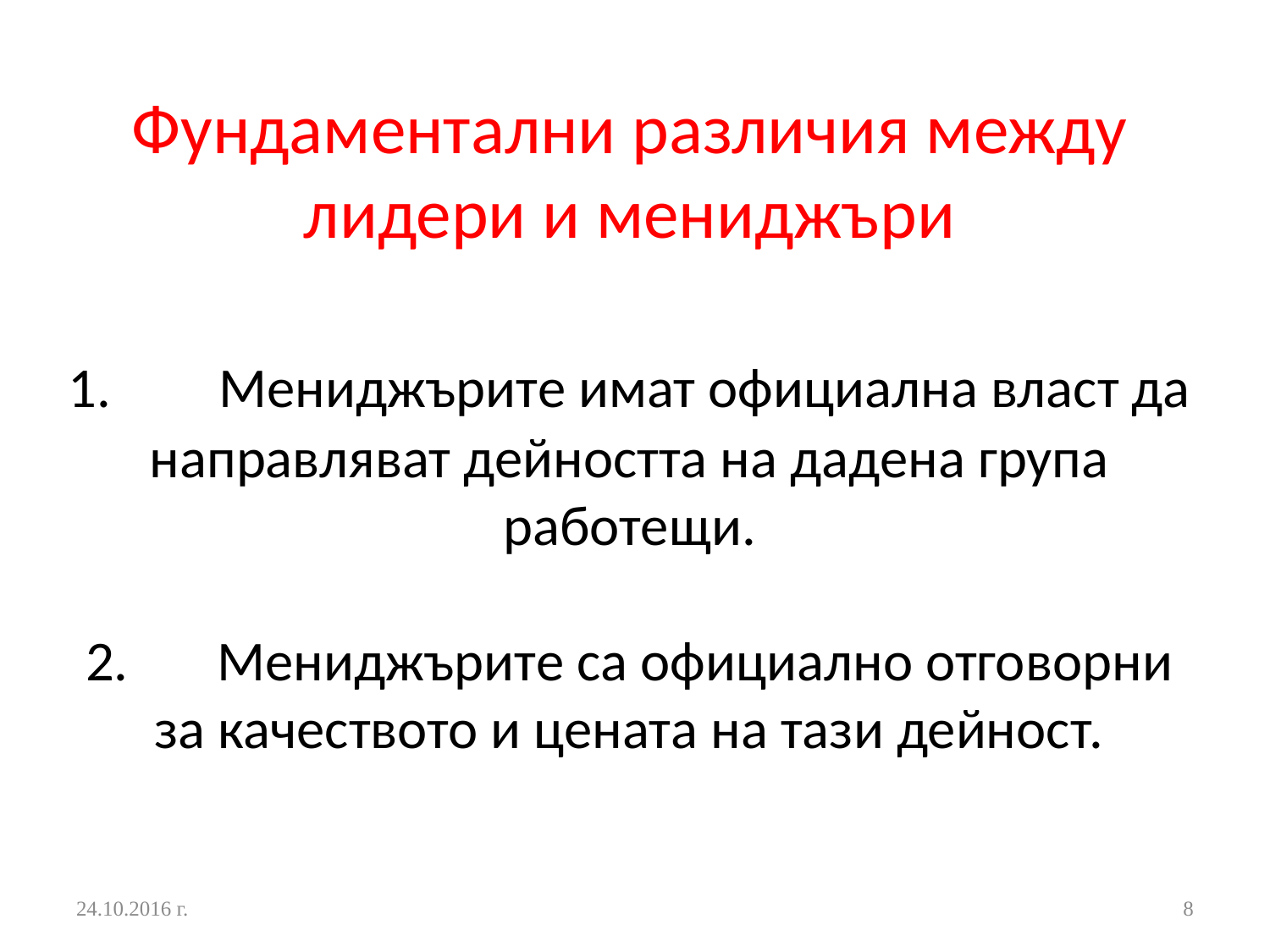

# Фундаментални различия между лидери и мениджъри 1.       Мениджърите имат официална власт да направляват дейността на дадена група работещи. 2.       Мениджърите са официално отговорни за качеството и цената на тази дейност.
24.10.2016 г.
8